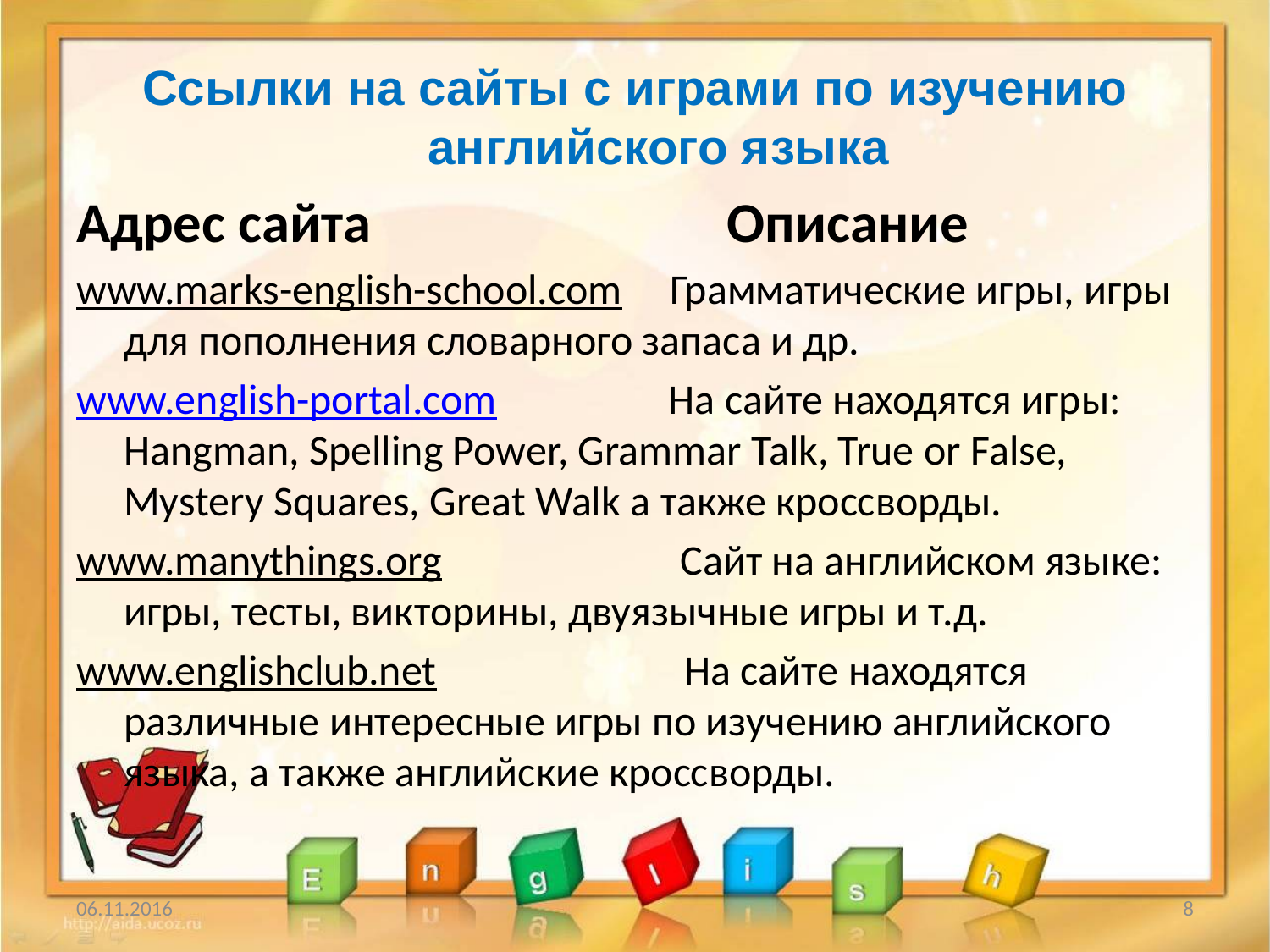

Ссылки на сайты с играми по изучению английского языка
Адрес сайта                            Описание
www.marks-english-school.com     Грамматические игры, игры   для пополнения словарного запаса и др.
www.english-portal.com                  На сайте находятся игры: Hangman, Spelling Power, Grammar Talk, True or False, Mystery Squares, Great Walk а также кроссворды.
www.manythings.org                         Сайт на английском языке: игры, тесты, викторины, двуязычные игры и т.д.
www.englishclub.net                          На сайте находятся различные интересные игры по изучению английского языка, а также английские кроссворды.

06.11.2016
8